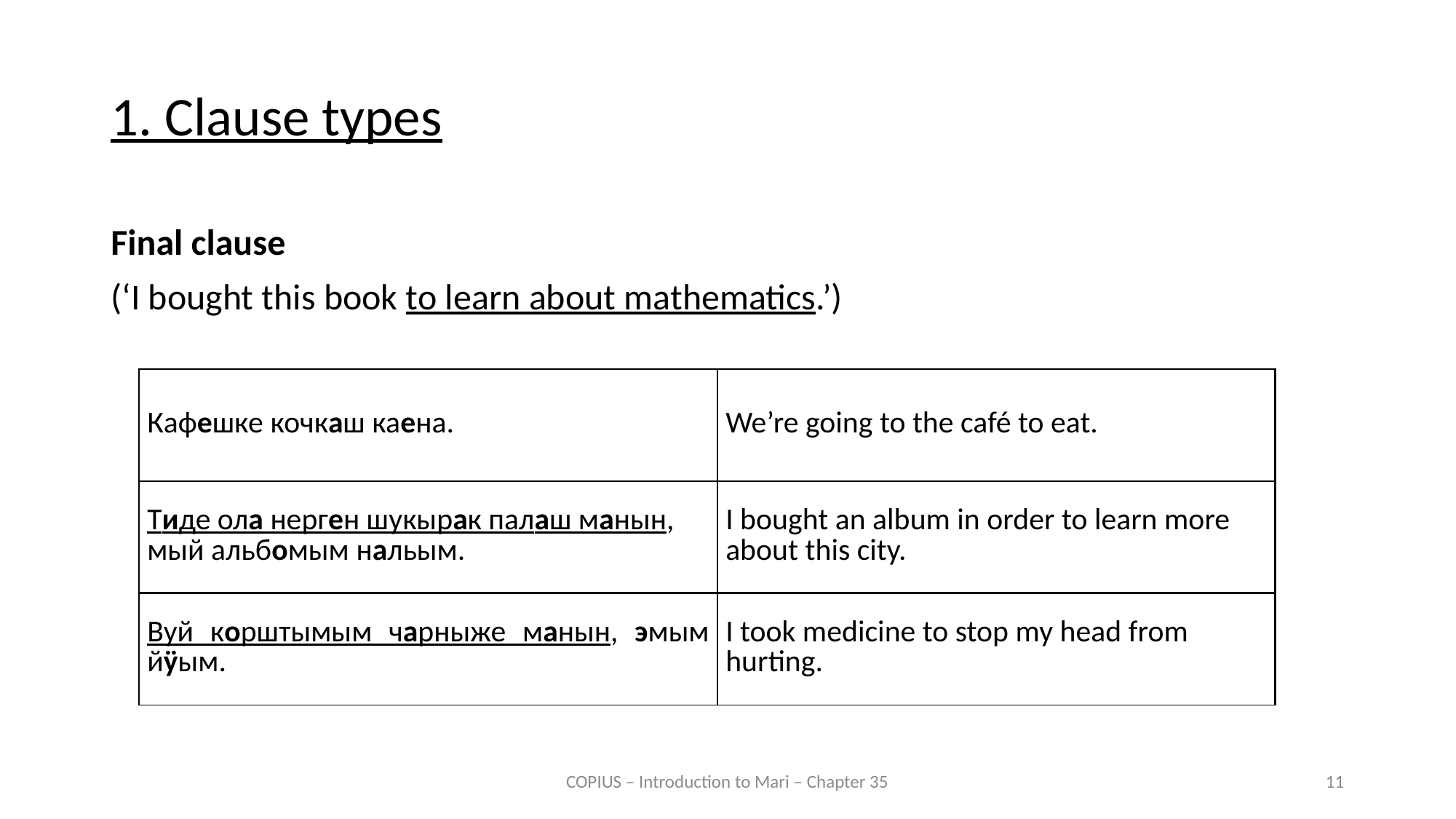

1. Clause types
Final clause
(‘I bought this book to learn about mathematics.’)

| Кафешке кочкаш каена. | We’re going to the café to eat. |
| --- | --- |
| Тиде ола нерген шукырак палаш манын, мый альбомым нальым. | I bought an album in order to learn more about this city. |
| --- | --- |
| Вуй корштымым чарныже манын, эмым йӱым. | I took medicine to stop my head from hurting. |
| --- | --- |
COPIUS – Introduction to Mari – Chapter 35
11